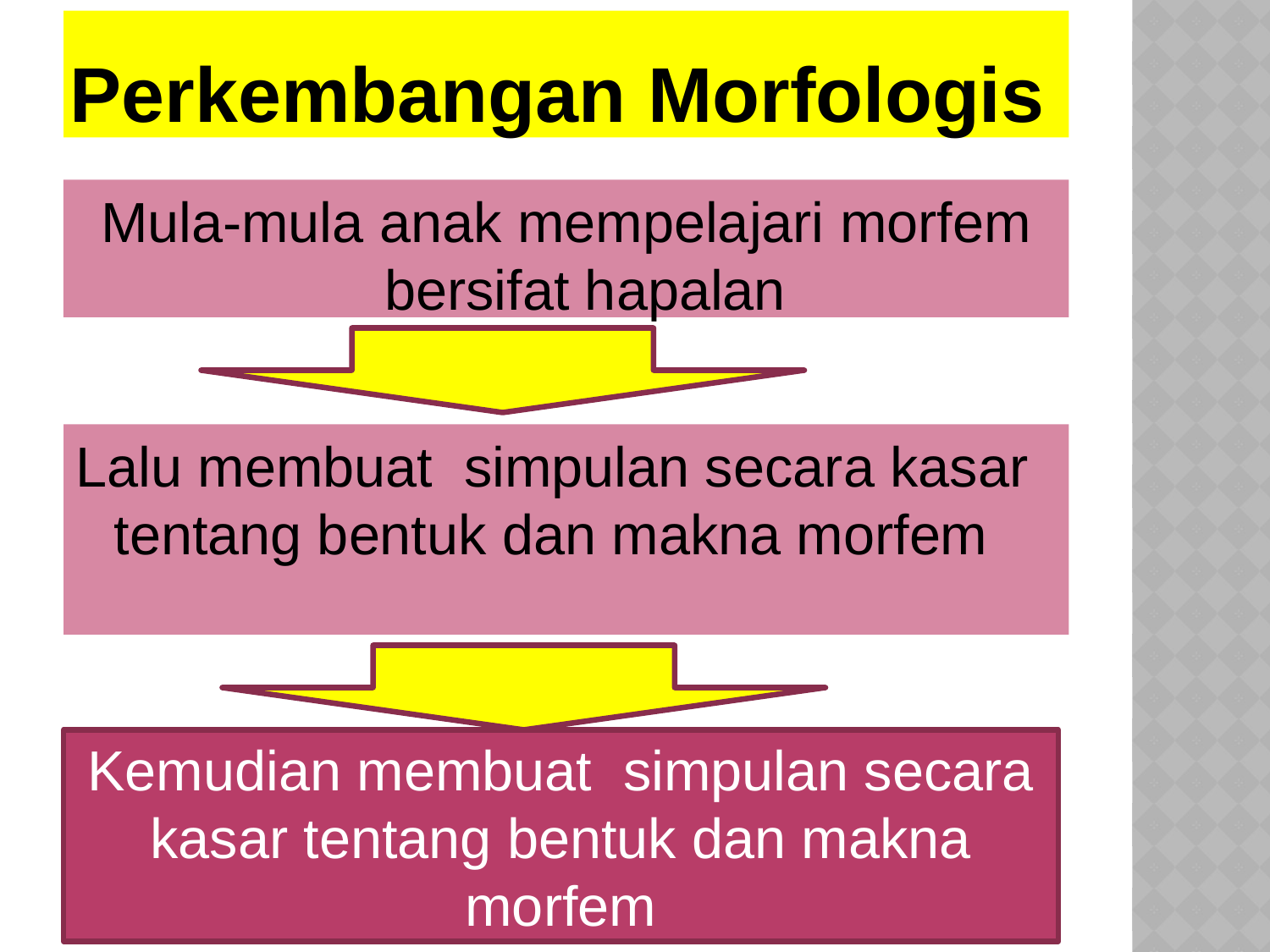

# Perkembangan Morfologis
Mula-mula anak mempelajari morfem bersifat hapalan

Lalu membuat  simpulan secara kasar tentang bentuk dan makna morfem

Kemudian membuat  simpulan secara kasar tentang bentuk dan makna morfem